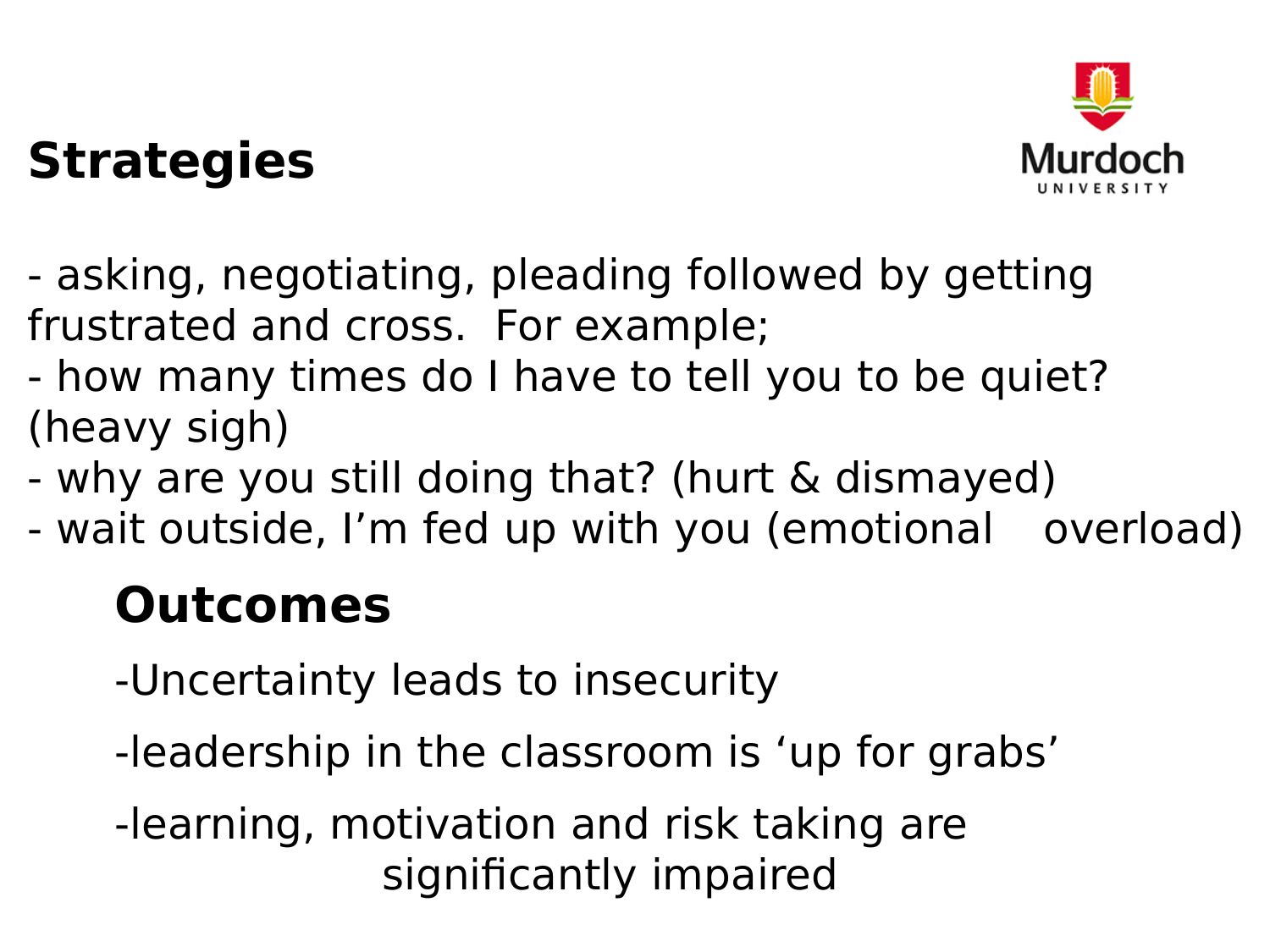

# Strategies - asking, negotiating, pleading followed by getting 	frustrated and cross.  For example; - how many times do I have to tell you to be quiet? 	(heavy sigh) - why are you still doing that? (hurt & dismayed) - wait outside, I’m fed up with you (emotional 	overload)

	Outcomes
	-Uncertainty leads to insecurity
	-leadership in the classroom is ‘up for grabs’
	-learning, motivation and risk taking are 	  				 significantly impaired